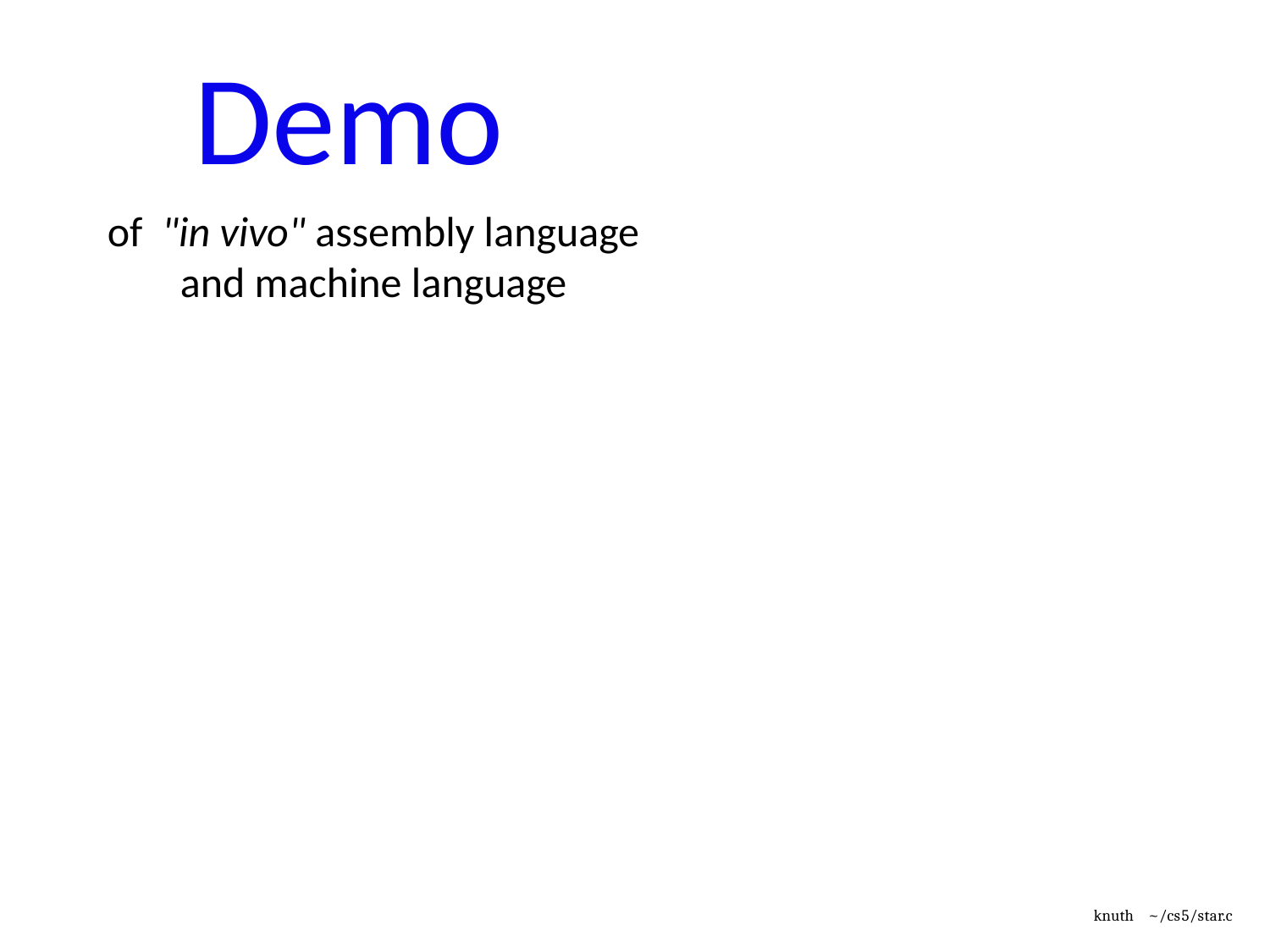

Demo
of  "in vivo" assembly language
and machine language
knuth    ~/cs5/star.c